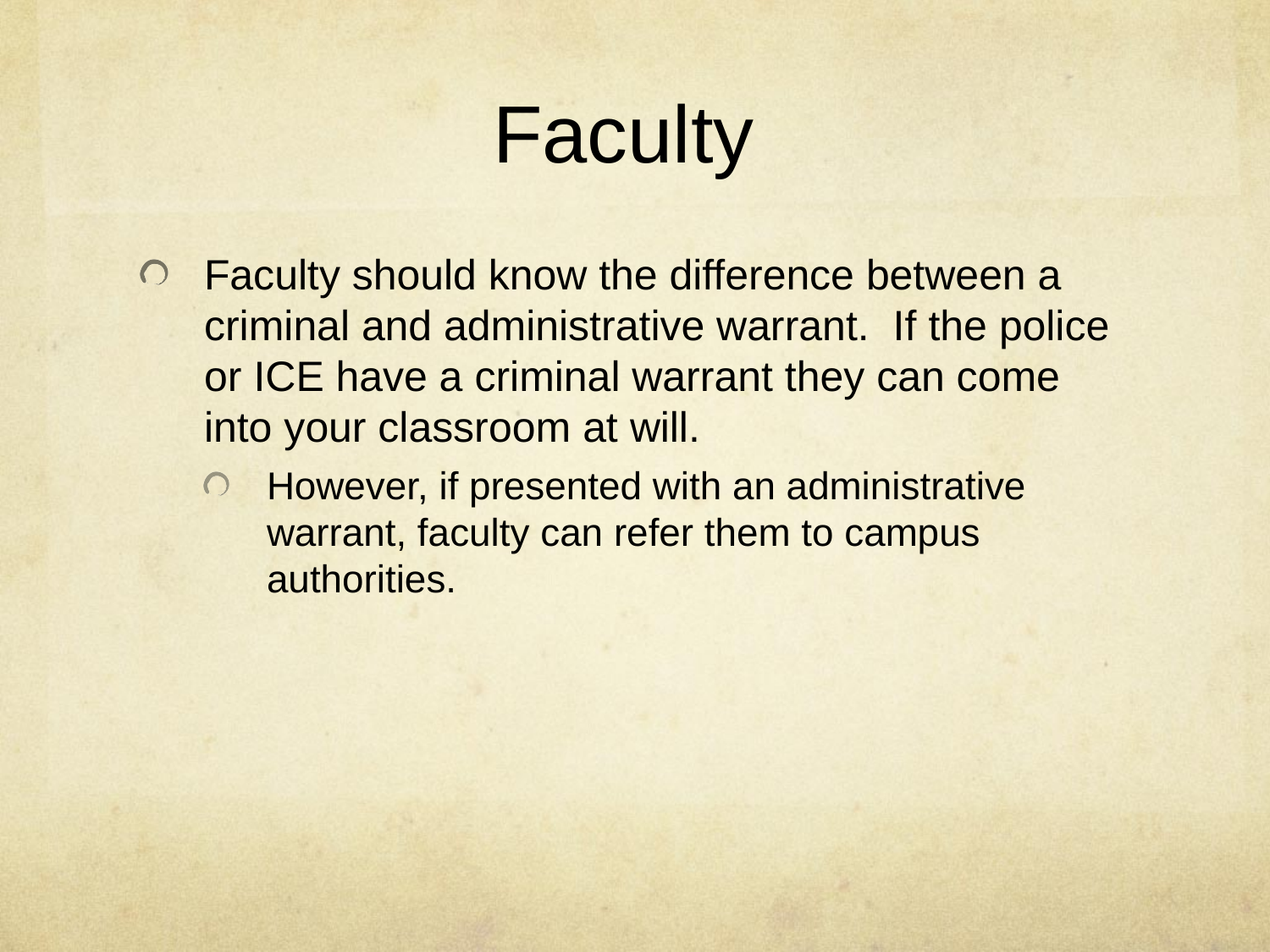

# Faculty
Faculty should know the difference between a criminal and administrative warrant.  If the police or ICE have a criminal warrant they can come into your classroom at will.
However, if presented with an administrative warrant, faculty can refer them to campus authorities.